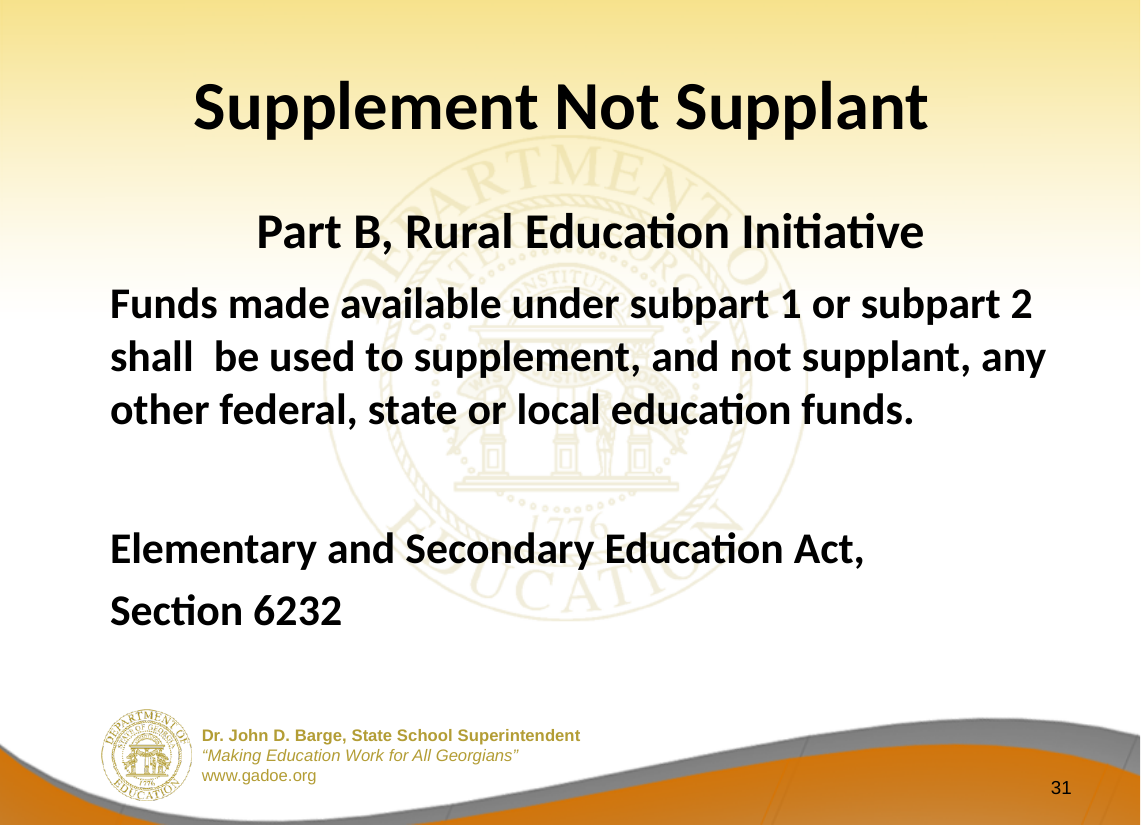

# Supplement Not Supplant
	Part B, Rural Education Initiative
	Funds made available under subpart 1 or subpart 2 shall  be used to supplement, and not supplant, any other federal, state or local education funds.

	Elementary and Secondary Education Act,
	Section 6232
31